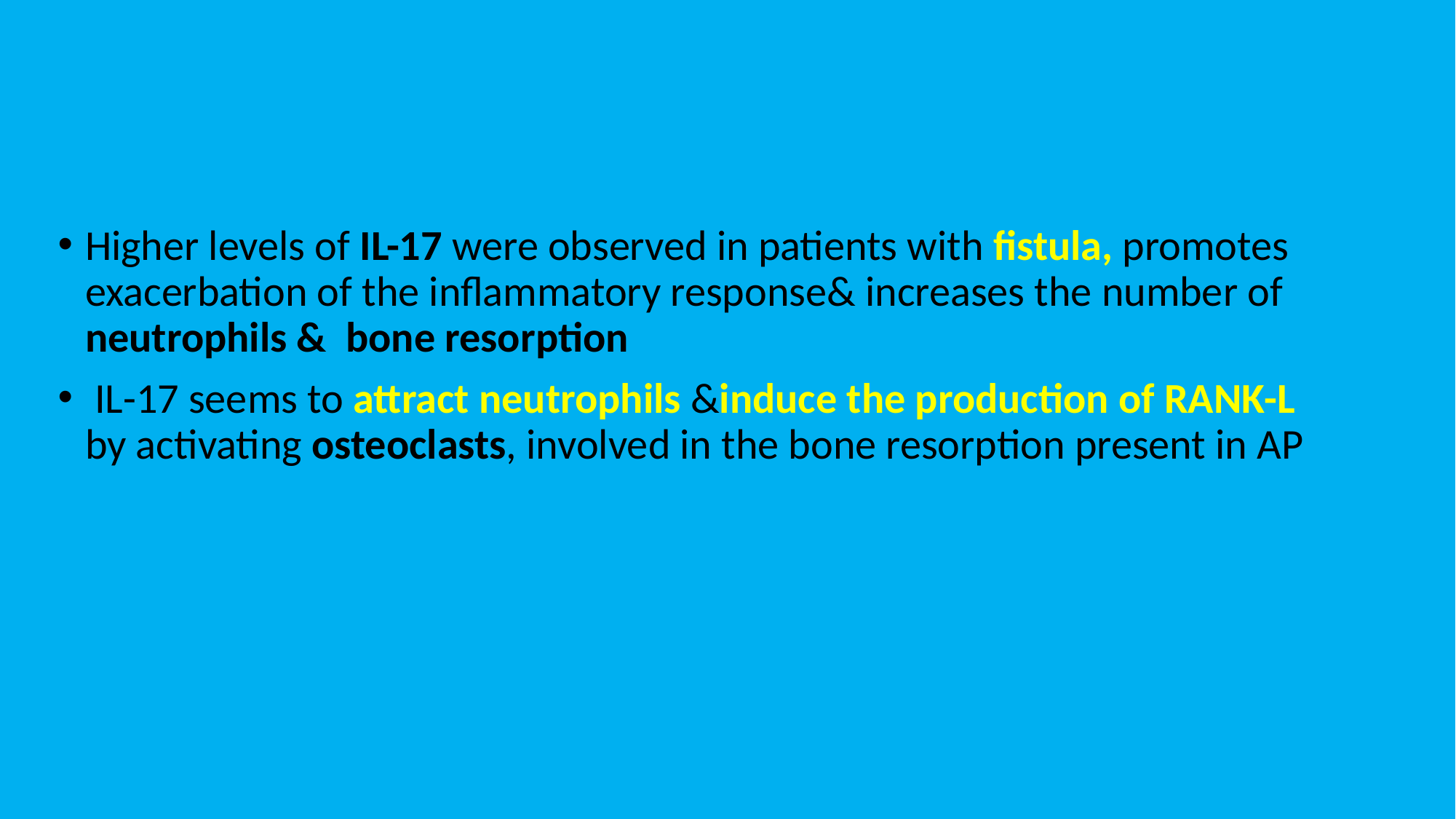

#
Higher levels of IL-17 were observed in patients with fistula, promotes exacerbation of the inflammatory response& increases the number of neutrophils &  bone resorption
 IL-17 seems to attract neutrophils &induce the production of RANK-L by activating osteoclasts, involved in the bone resorption present in AP